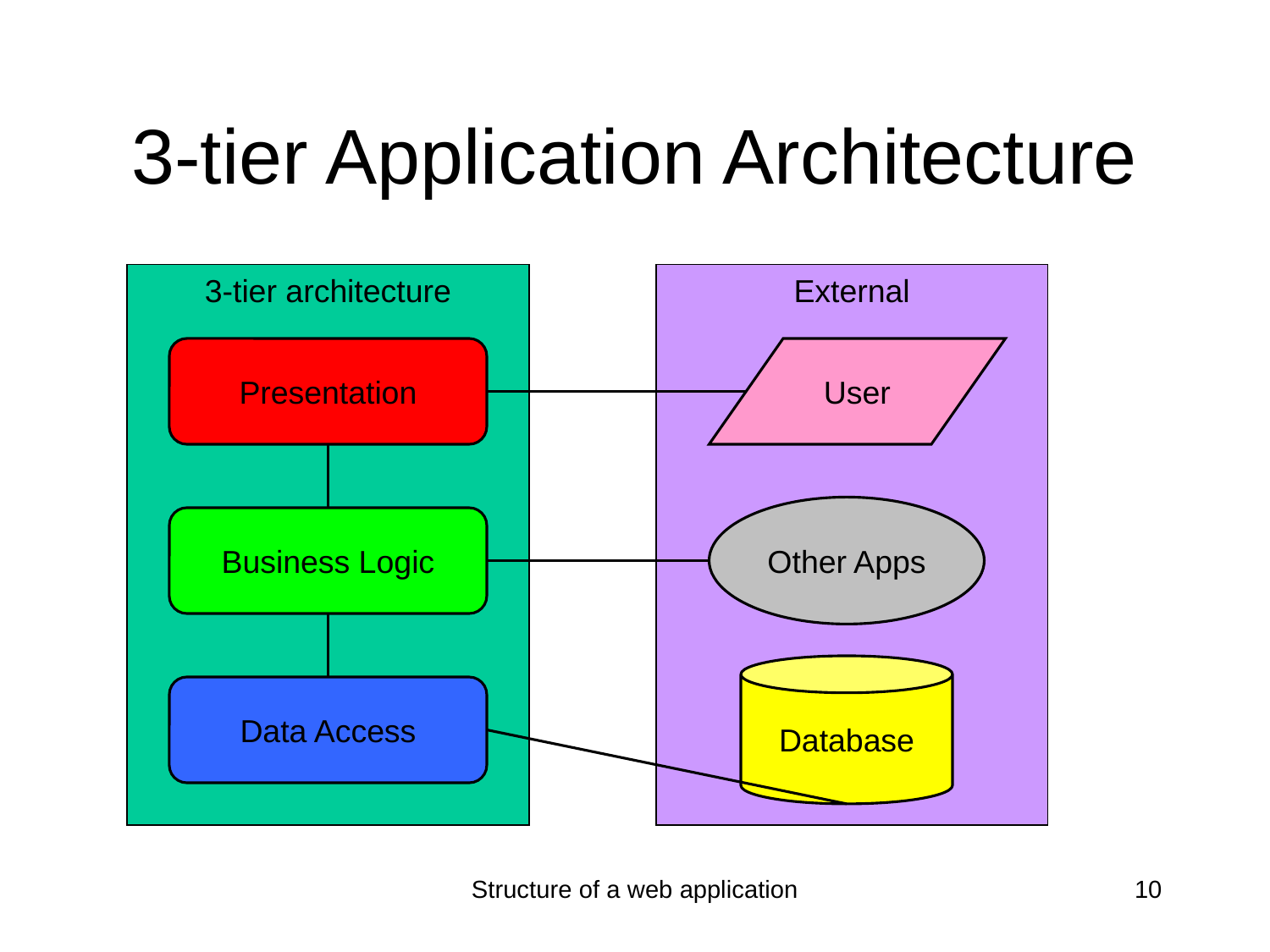

# 3-tier Application Architecture
3-tier architecture
External
Presentation
User
Other Apps
Business Logic
Database
Data Access
Structure of a web application
10